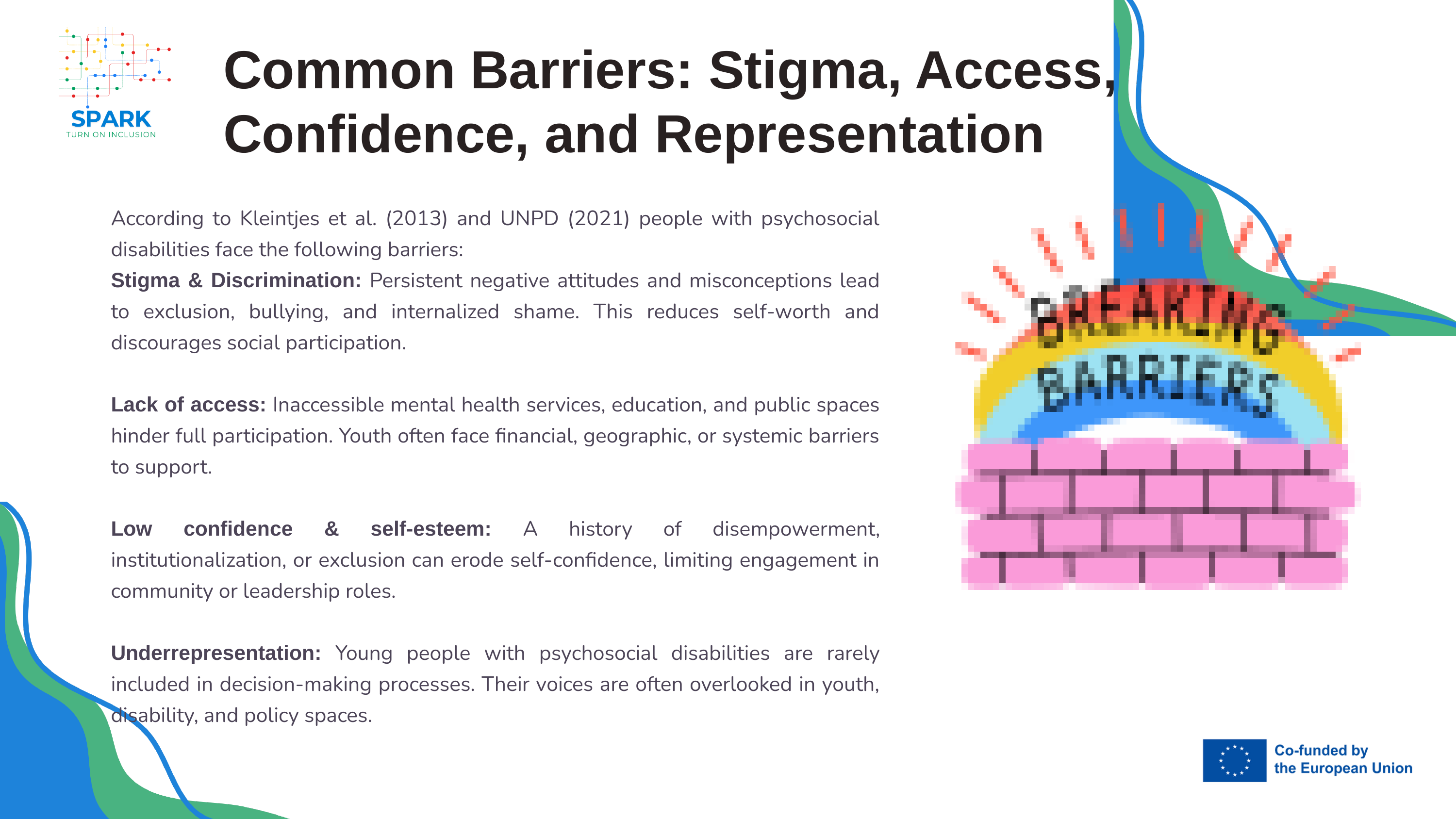

Common Barriers: Stigma, Access, Confidence, and Representation
According to Kleintjes et al. (2013) and UNPD (2021) people with psychosocial disabilities face the following barriers:
Stigma & Discrimination: Persistent negative attitudes and misconceptions lead to exclusion, bullying, and internalized shame. This reduces self-worth and discourages social participation.

Lack of access: Inaccessible mental health services, education, and public spaces hinder full participation. Youth often face financial, geographic, or systemic barriers to support.

Low confidence & self-esteem: A history of disempowerment, institutionalization, or exclusion can erode self-confidence, limiting engagement in community or leadership roles.

Underrepresentation: Young people with psychosocial disabilities are rarely included in decision-making processes. Their voices are often overlooked in youth, disability, and policy spaces.